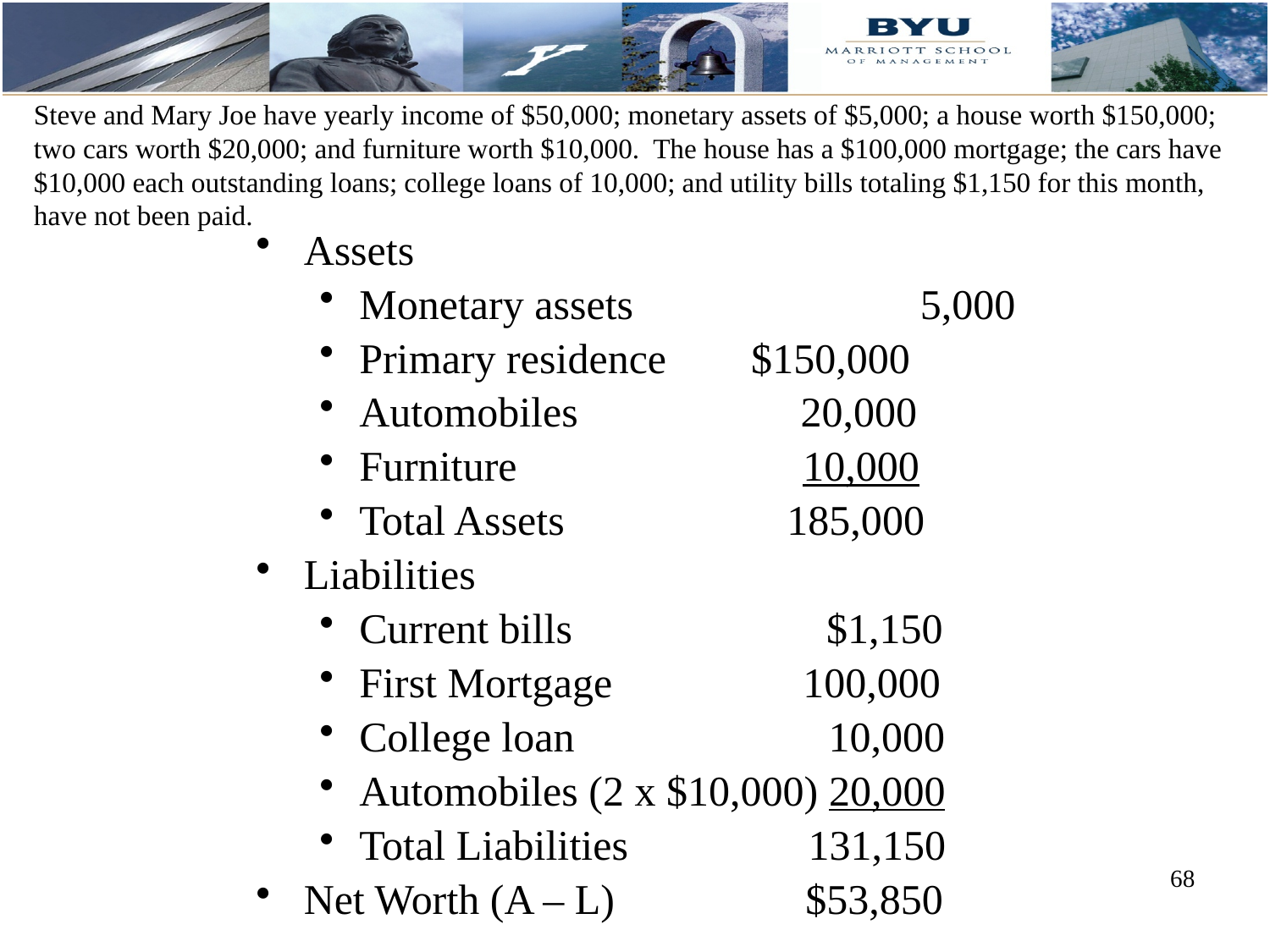

# Steve and Mary Joe have yearly income of $50,000; monetary assets of $5,000; a house worth $150,000; two cars worth $20,000; and furniture worth $10,000.  The house has a $100,000 mortgage; the cars have $10,000 each outstanding loans; college loans of 10,000; and utility bills totaling $1,150 for this month, have not been paid.
Assets
Monetary assets	                 5,000
Primary residence        $150,000
Automobiles                     20,000
Furniture                           10,000
Total Assets                     185,000
Liabilities
Current bills                        $1,150
First Mortgage                  100,000
College loan                        10,000
Automobiles (2 x $10,000) 20,000
Total Liabilities                 131,150
Net Worth (A – L)                  $53,850